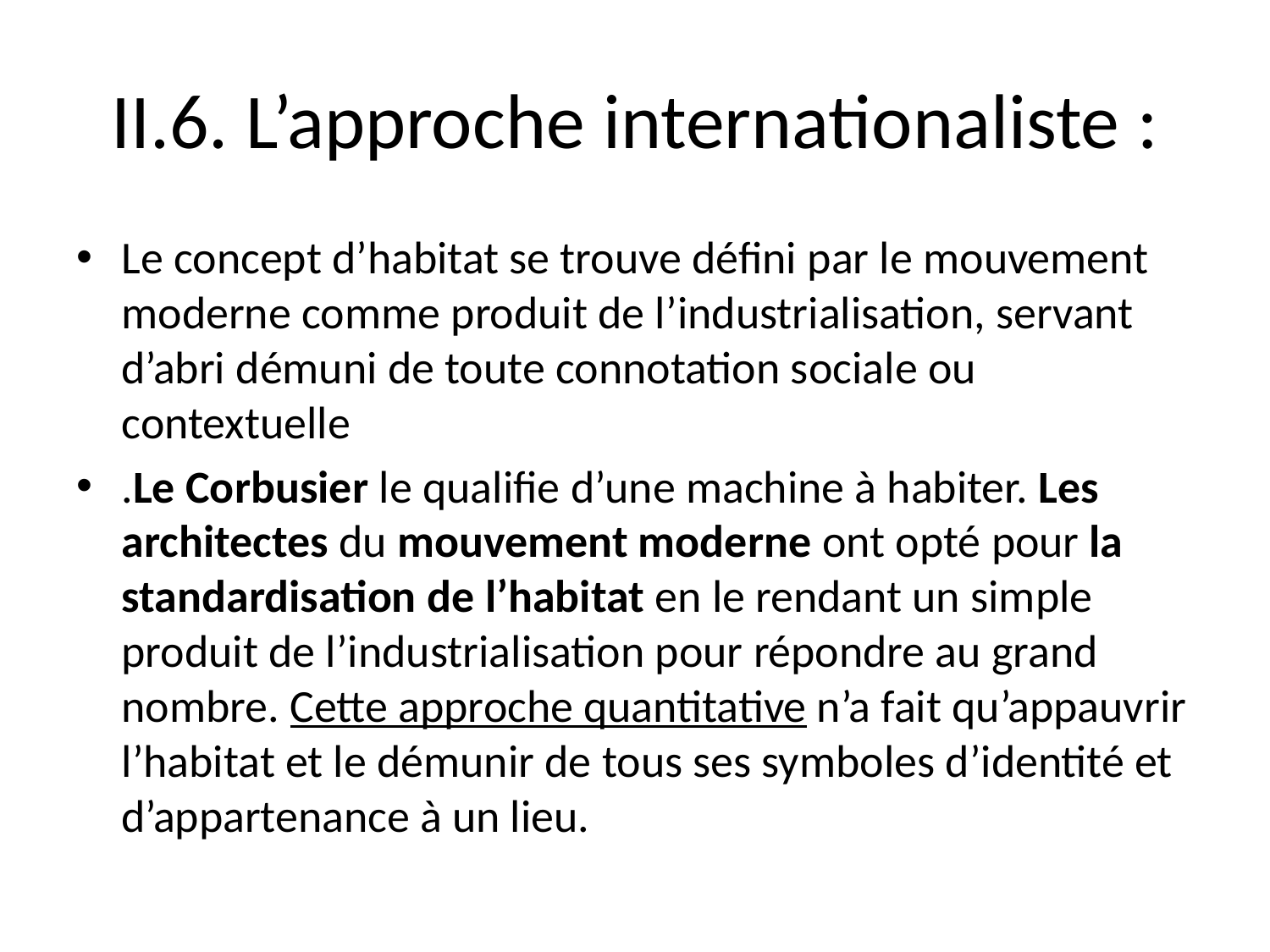

# II.6. L’approche internationaliste :
Le concept d’habitat se trouve défini par le mouvement moderne comme produit de l’industrialisation, servant d’abri démuni de toute connotation sociale ou contextuelle
.Le Corbusier le qualifie d’une machine à habiter. Les architectes du mouvement moderne ont opté pour la standardisation de l’habitat en le rendant un simple produit de l’industrialisation pour répondre au grand nombre. Cette approche quantitative n’a fait qu’appauvrir l’habitat et le démunir de tous ses symboles d’identité et d’appartenance à un lieu.